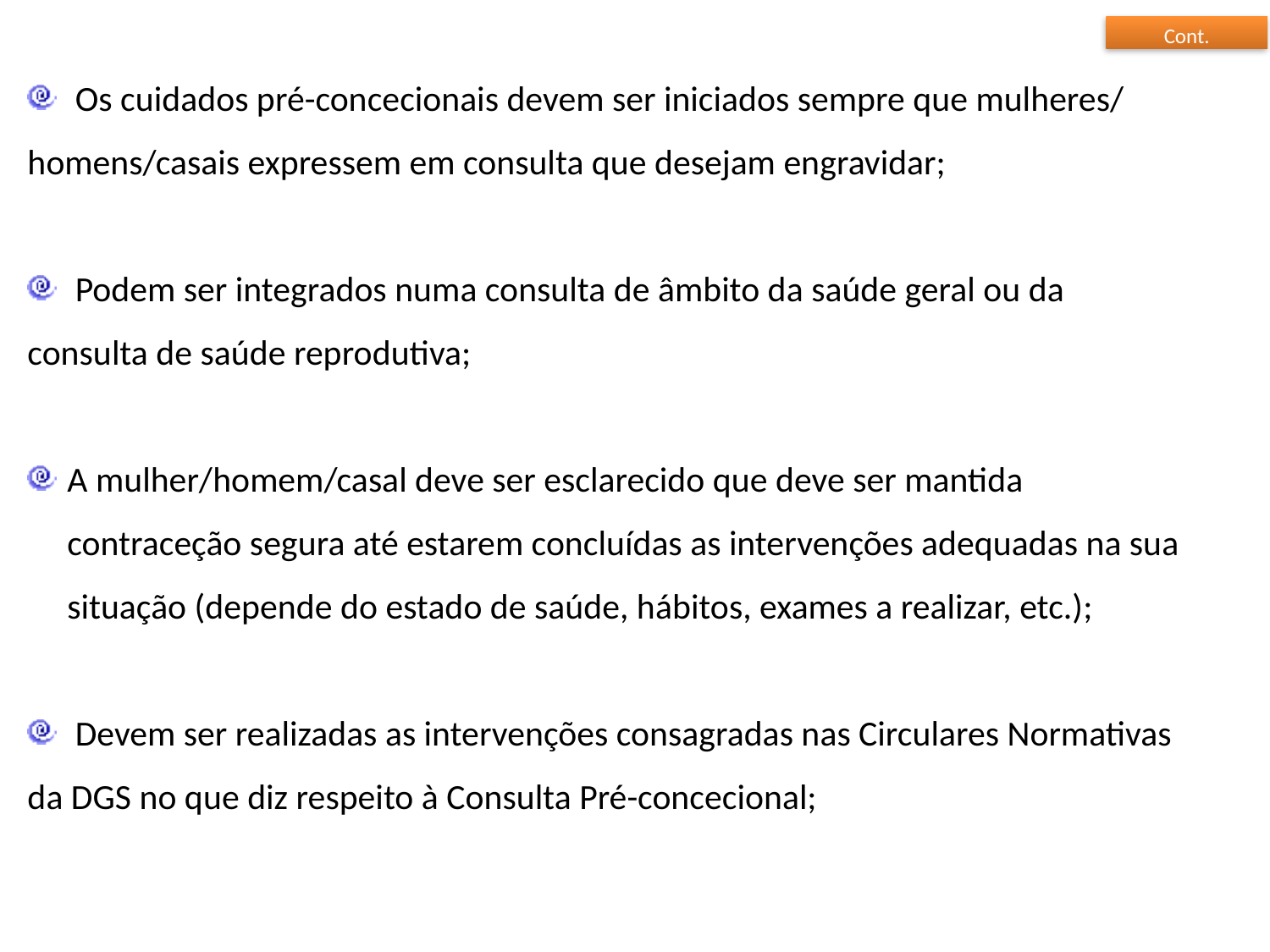

Cont.
 Os cuidados pré-concecionais devem ser iniciados sempre que mulheres/
homens/casais expressem em consulta que desejam engravidar;

 Podem ser integrados numa consulta de âmbito da saúde geral ou da
consulta de saúde reprodutiva;

A mulher/homem/casal deve ser esclarecido que deve ser mantida contraceção segura até estarem concluídas as intervenções adequadas na sua situação (depende do estado de saúde, hábitos, exames a realizar, etc.);

 Devem ser realizadas as intervenções consagradas nas Circulares Normativas
da DGS no que diz respeito à Consulta Pré-concecional;